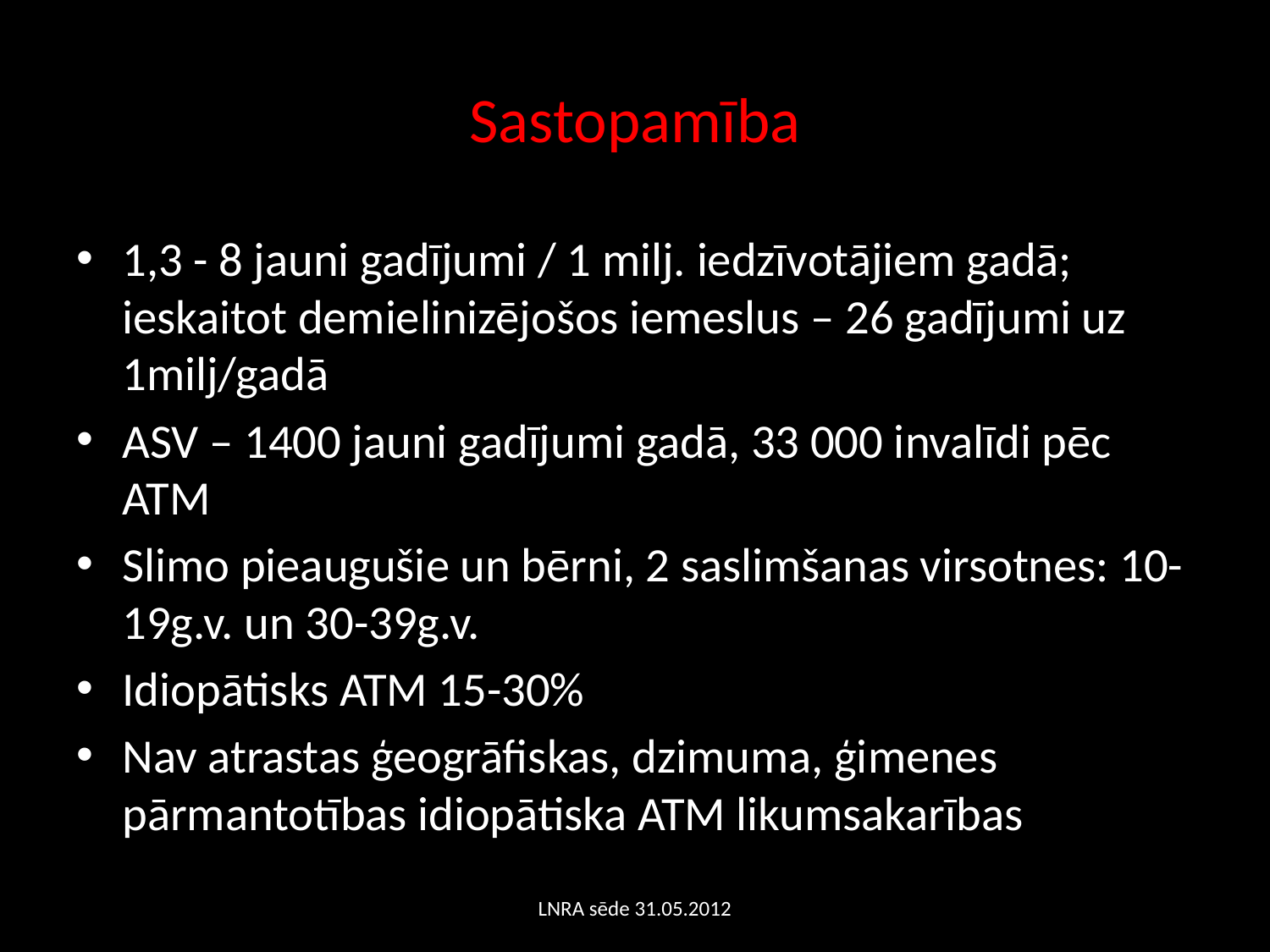

# Sastopamība
1,3 - 8 jauni gadījumi / 1 milj. iedzīvotājiem gadā; ieskaitot demielinizējošos iemeslus – 26 gadījumi uz 1milj/gadā
ASV – 1400 jauni gadījumi gadā, 33 000 invalīdi pēc ATM
Slimo pieaugušie un bērni, 2 saslimšanas virsotnes: 10-19g.v. un 30-39g.v.
Idiopātisks ATM 15-30%
Nav atrastas ģeogrāfiskas, dzimuma, ģimenes pārmantotības idiopātiska ATM likumsakarības

LNRA sēde 31.05.2012